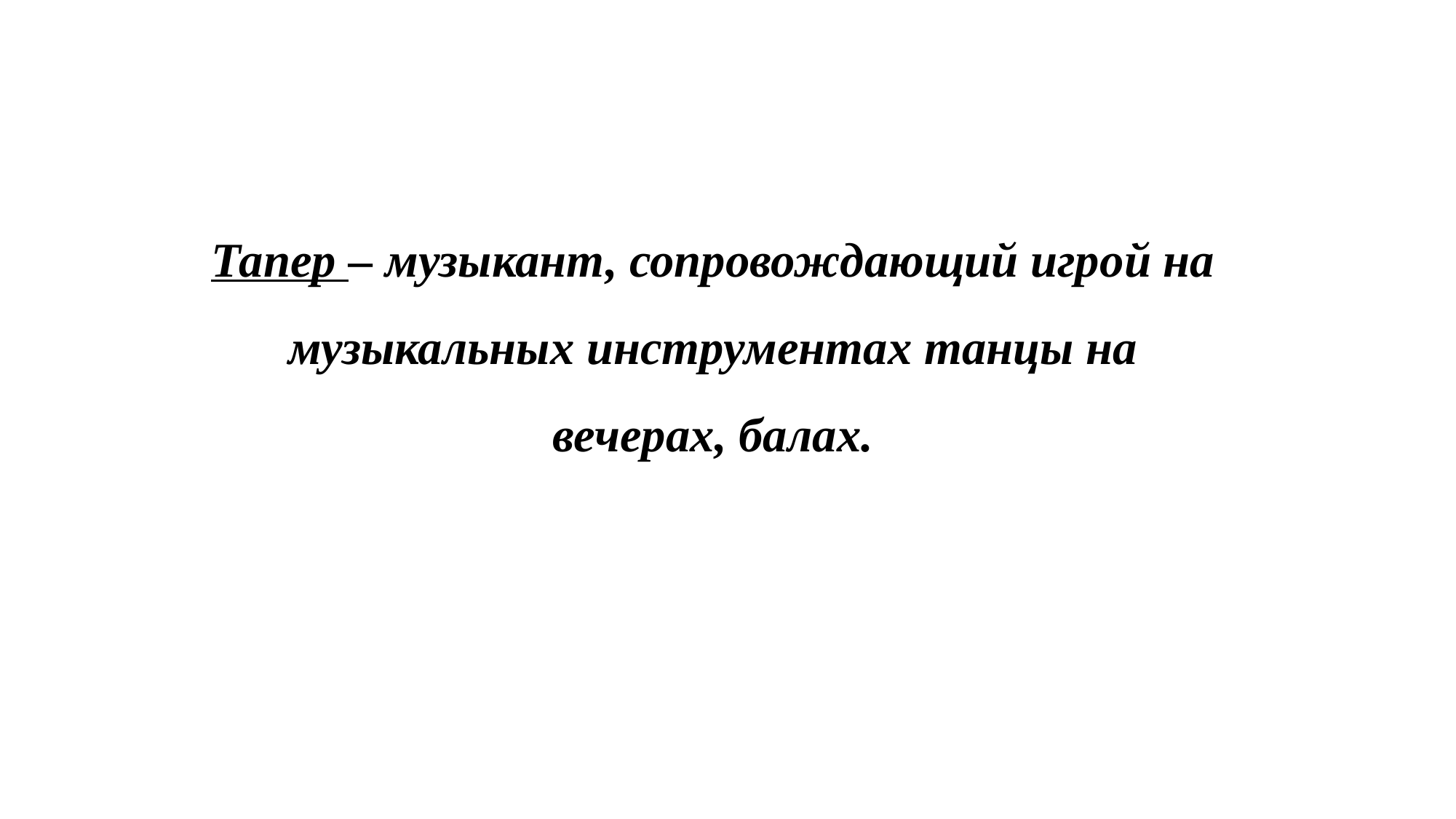

Тапер – музыкант, сопровождающий игрой на музыкальных инструментах танцы на вечерах, балах.